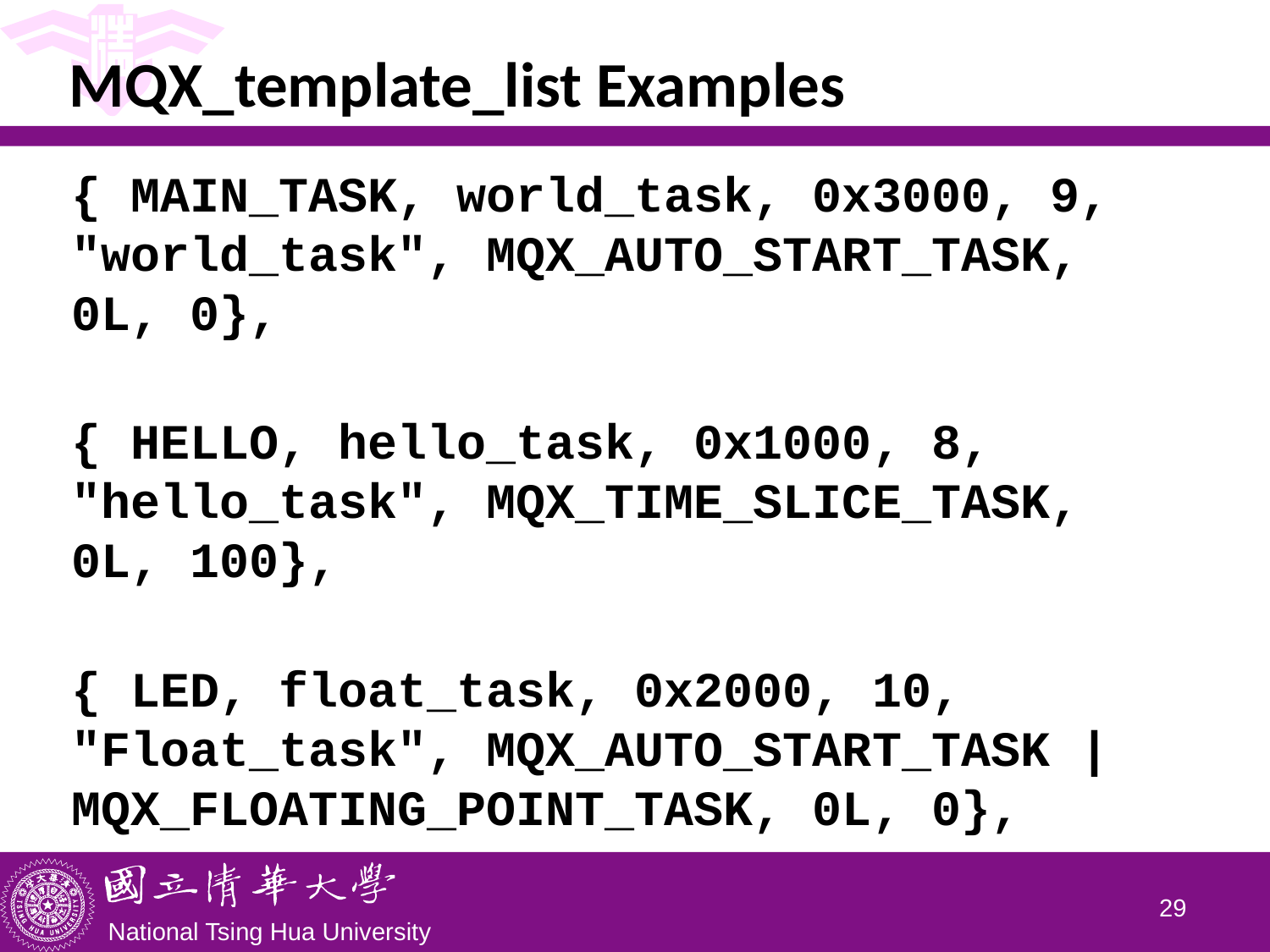

# MQX_template_list Examples
{ MAIN_TASK, world_task, 0x3000, 9, "world_task", MQX_AUTO_START_TASK, 0L, 0},

{ HELLO, hello_task, 0x1000, 8, "hello_task", MQX_TIME_SLICE_TASK, 0L, 100},

{ LED, float_task, 0x2000, 10, "Float_task", MQX_AUTO_START_TASK | MQX_FLOATING_POINT_TASK, 0L, 0},
29